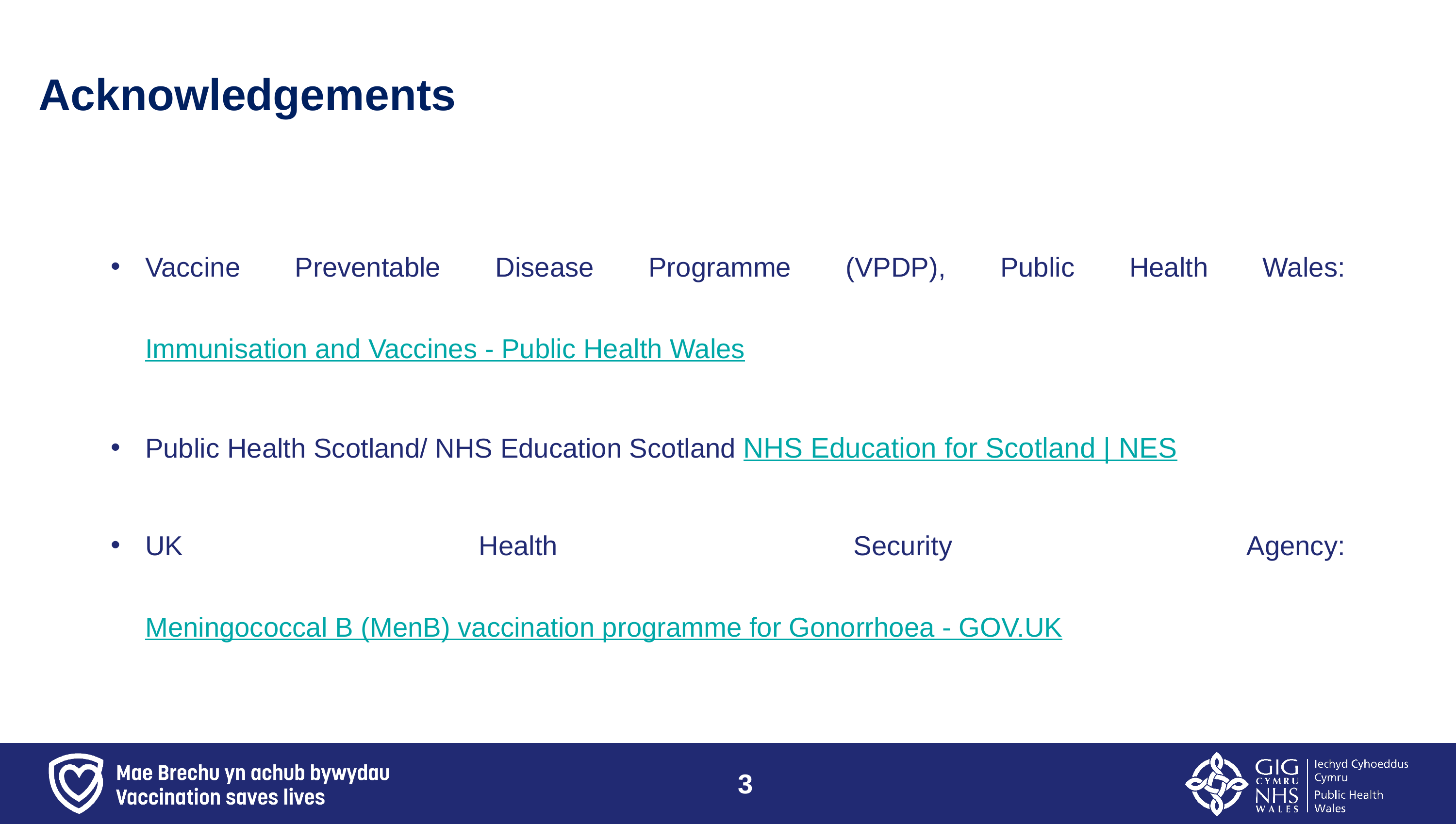

# Acknowledgements
Vaccine Preventable Disease Programme (VPDP), Public Health Wales: Immunisation and Vaccines - Public Health Wales
Public Health Scotland/ NHS Education Scotland NHS Education for Scotland | NES
UK Health Security Agency: Meningococcal B (MenB) vaccination programme for Gonorrhoea - GOV.UK

3